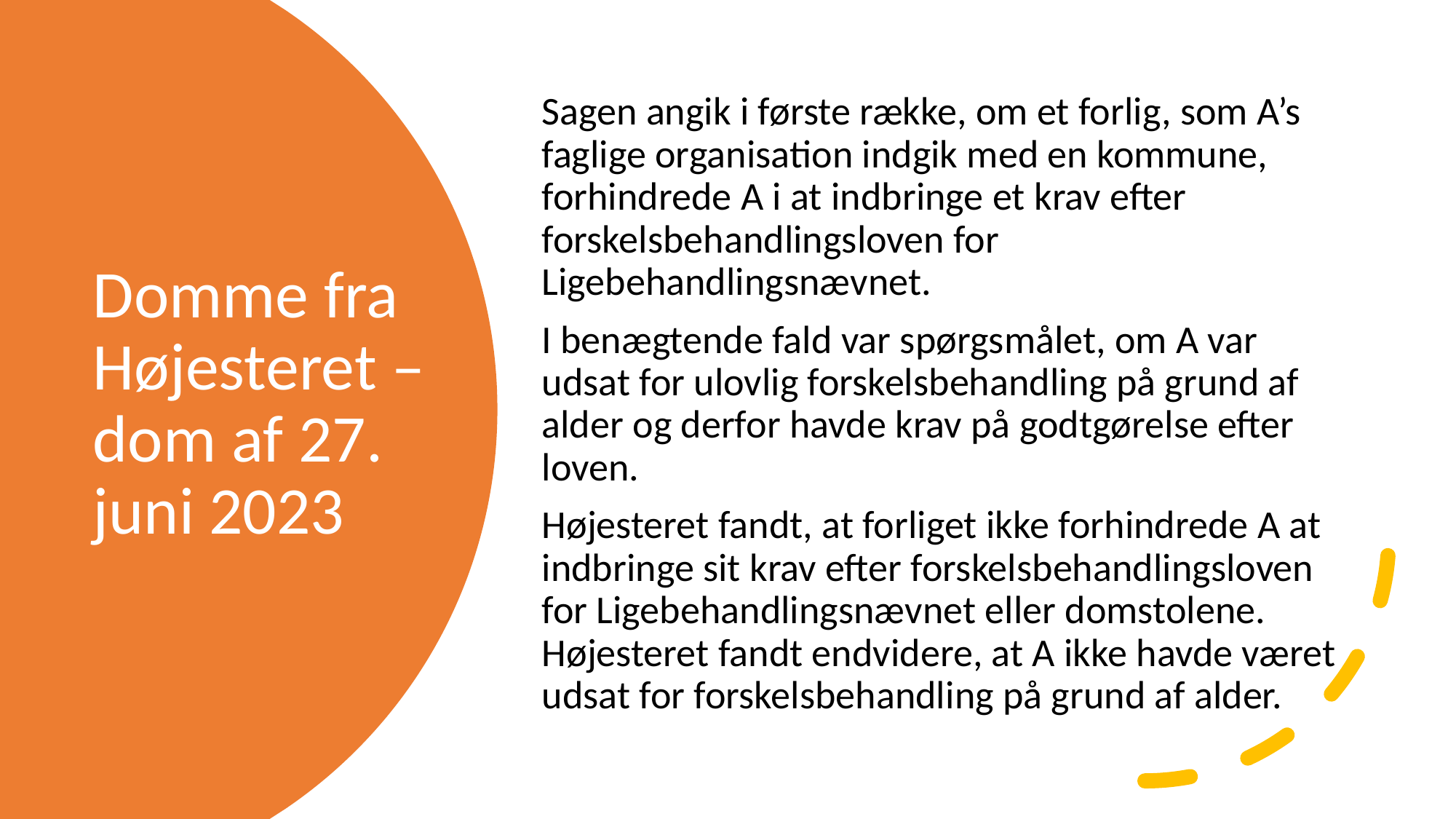

Sagen angik i første række, om et forlig, som A’s faglige organisation indgik med en kommune, forhindrede A i at indbringe et krav efter forskelsbehandlingsloven for Ligebehandlingsnævnet.
I benægtende fald var spørgsmålet, om A var udsat for ulovlig forskelsbehandling på grund af alder og derfor havde krav på godtgørelse efter loven.
Højesteret fandt, at forliget ikke forhindrede A at indbringe sit krav efter forskelsbehandlingsloven for Ligebehandlingsnævnet eller domstolene. Højesteret fandt endvidere, at A ikke havde været udsat for forskelsbehandling på grund af alder.
# Domme fra Højesteret – dom af 27. juni 2023